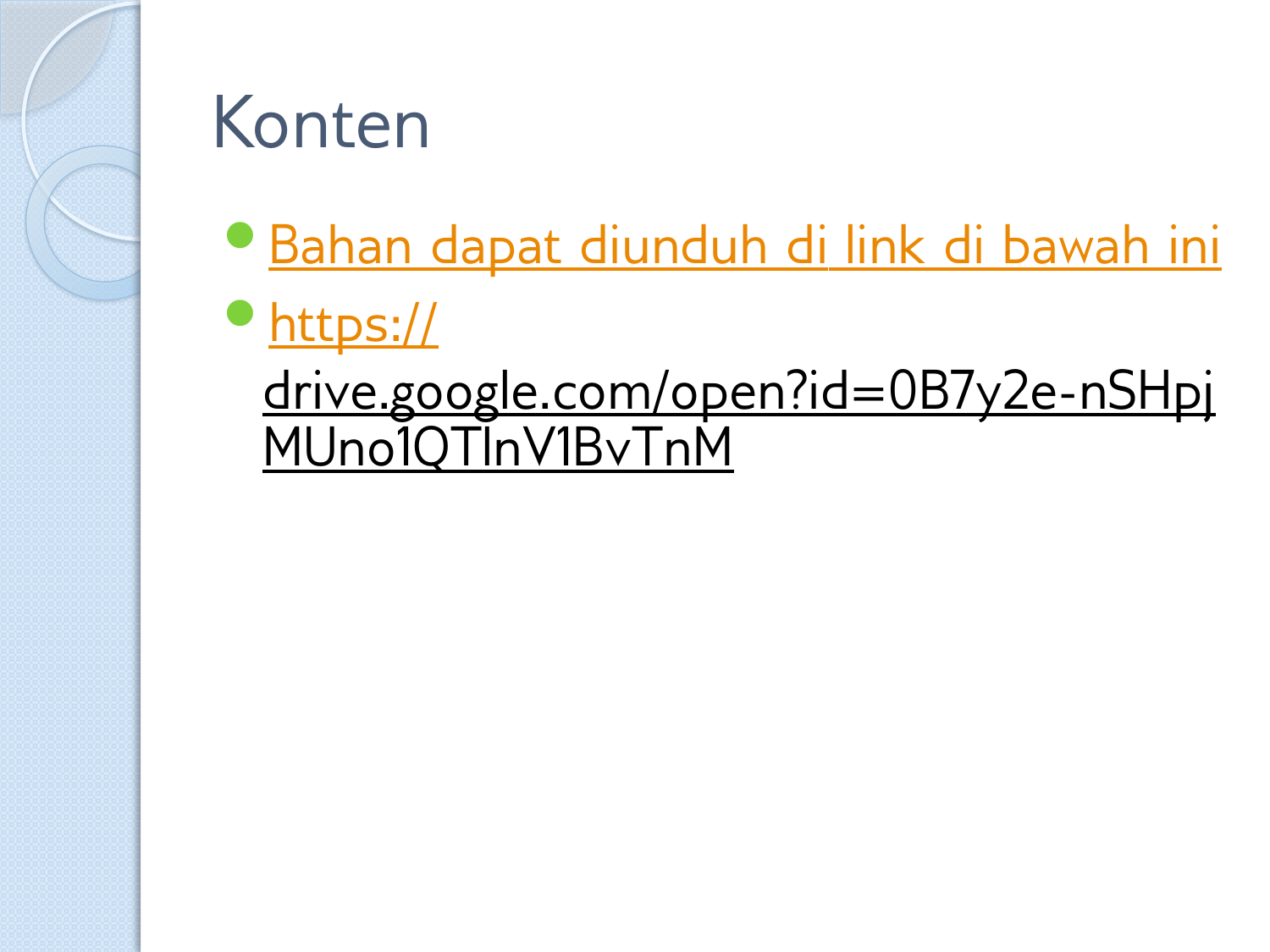

# Konten
Bahan dapat diunduh di link di bawah ini
https://drive.google.com/open?id=0B7y2e-nSHpjMUno1QTlnV1BvTnM